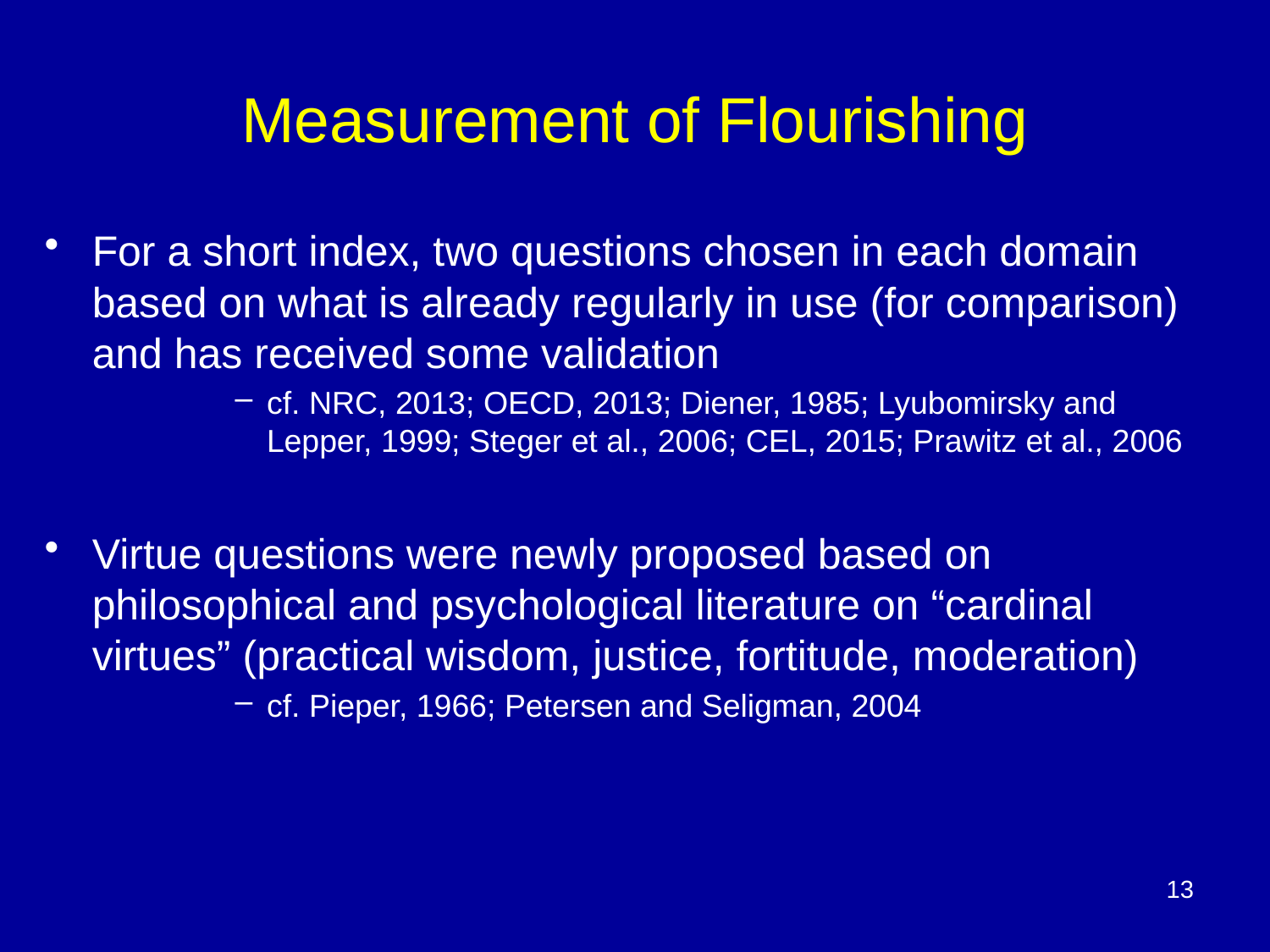

Measurement of Flourishing

For a short index, two questions chosen in each domain based on what is already regularly in use (for comparison) and has received some validation
cf. NRC, 2013; OECD, 2013; Diener, 1985; Lyubomirsky and Lepper, 1999; Steger et al., 2006; CEL, 2015; Prawitz et al., 2006

Virtue questions were newly proposed based on philosophical and psychological literature on “cardinal virtues” (practical wisdom, justice, fortitude, moderation)
cf. Pieper, 1966; Petersen and Seligman, 2004

13